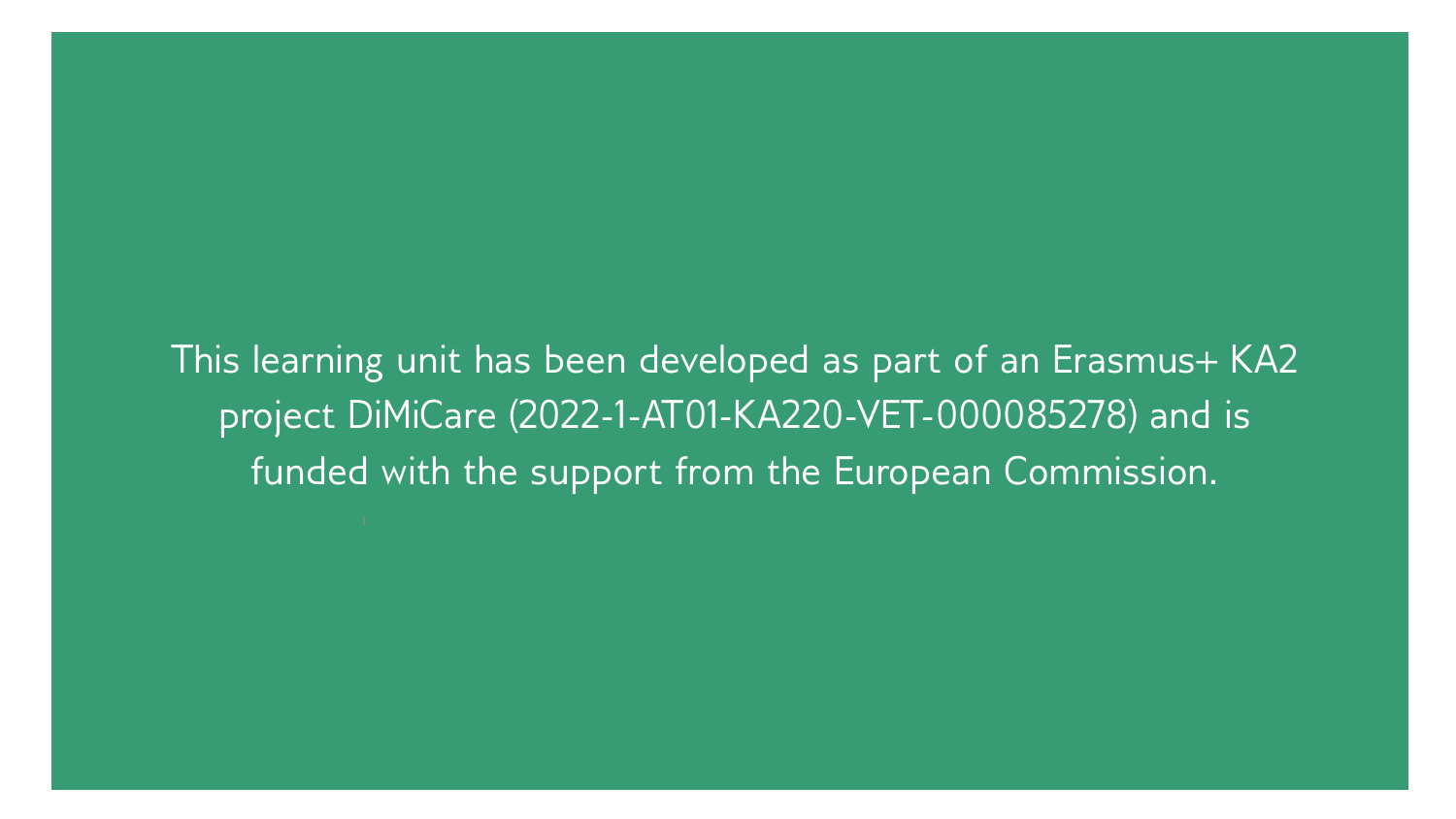

This learning unit has been developed as part of an Erasmus+ KA2 project DiMiCare (2022-1-AT01-KA220-VET-000085278) and is funded with the support from the European Commission.

1